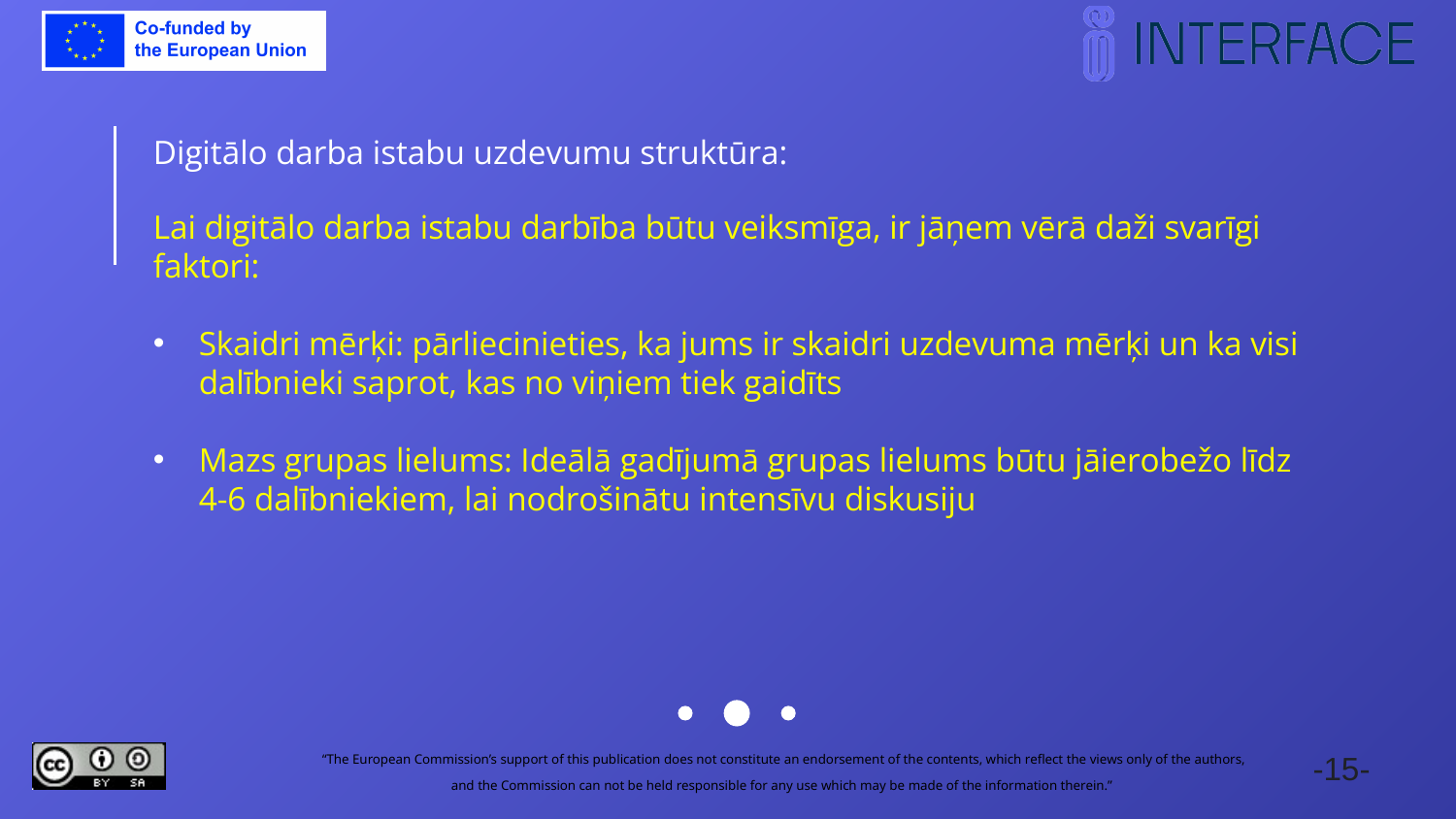

Digitālo darba istabu uzdevumu struktūra:

Lai digitālo darba istabu darbība būtu veiksmīga, ir jāņem vērā daži svarīgi faktori:

Skaidri mērķi: pārliecinieties, ka jums ir skaidri uzdevuma mērķi un ka visi dalībnieki saprot, kas no viņiem tiek gaidīts

Mazs grupas lielums: Ideālā gadījumā grupas lielums būtu jāierobežo līdz 4-6 dalībniekiem, lai nodrošinātu intensīvu diskusiju